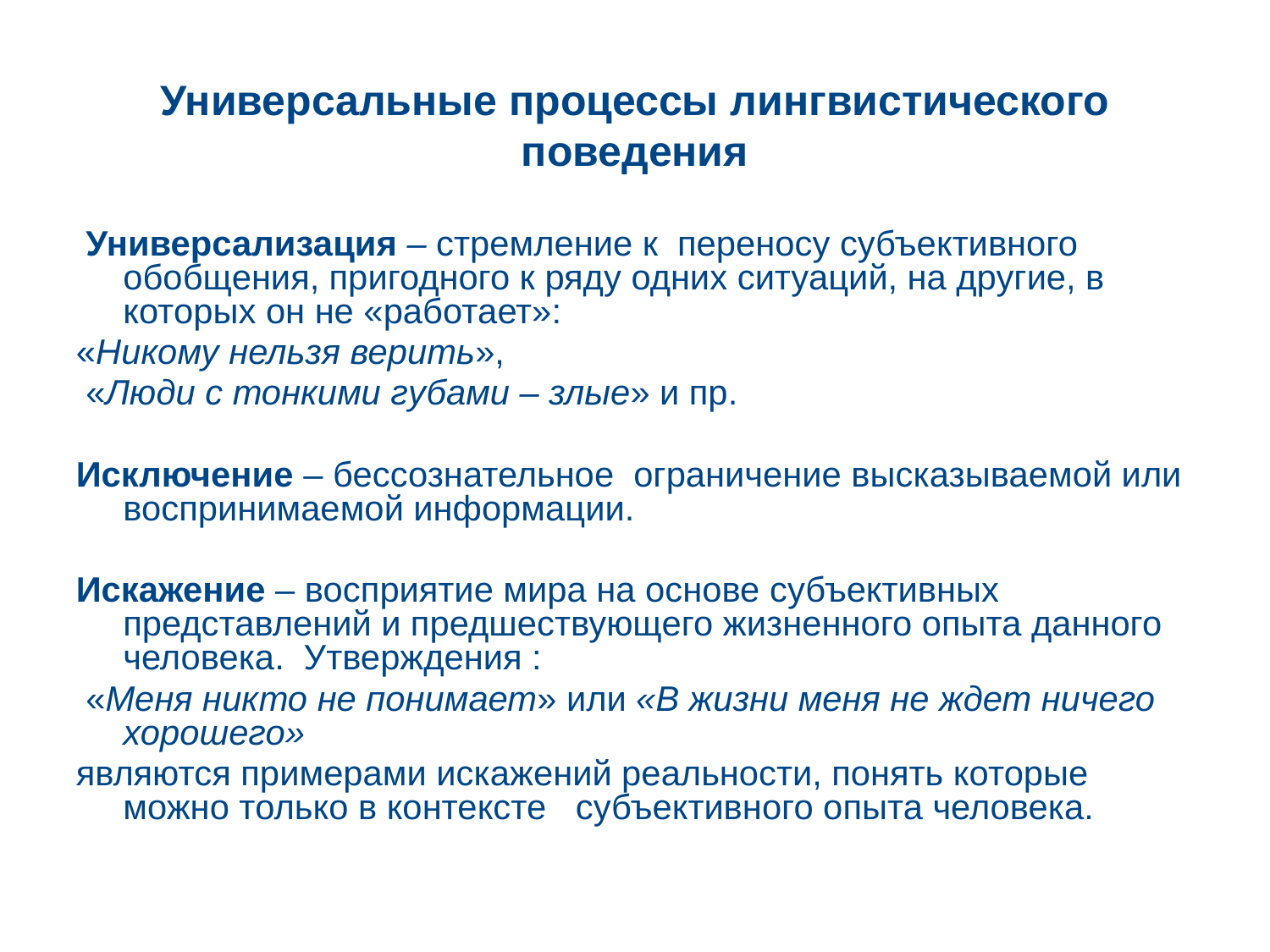

# Универсальные процессы лингвистического поведения
 Универсализация – стремление к  переносу субъективного обобщения, пригодного к ряду одних ситуаций, на другие, в которых он не «работает»:
«Никому нельзя верить»,
 «Люди с тонкими губами – злые» и пр.

Исключение – бессознательное  ограничение высказываемой или воспринимаемой информации.

Искажение – восприятие мира на основе субъективных представлений и предшествующего жизненного опыта данного человека.  Утверждения :
 «Меня никто не понимает» или «В жизни меня не ждет ничего хорошего»
являются примерами искажений реальности, понять которые можно только в контексте   субъективного опыта человека.